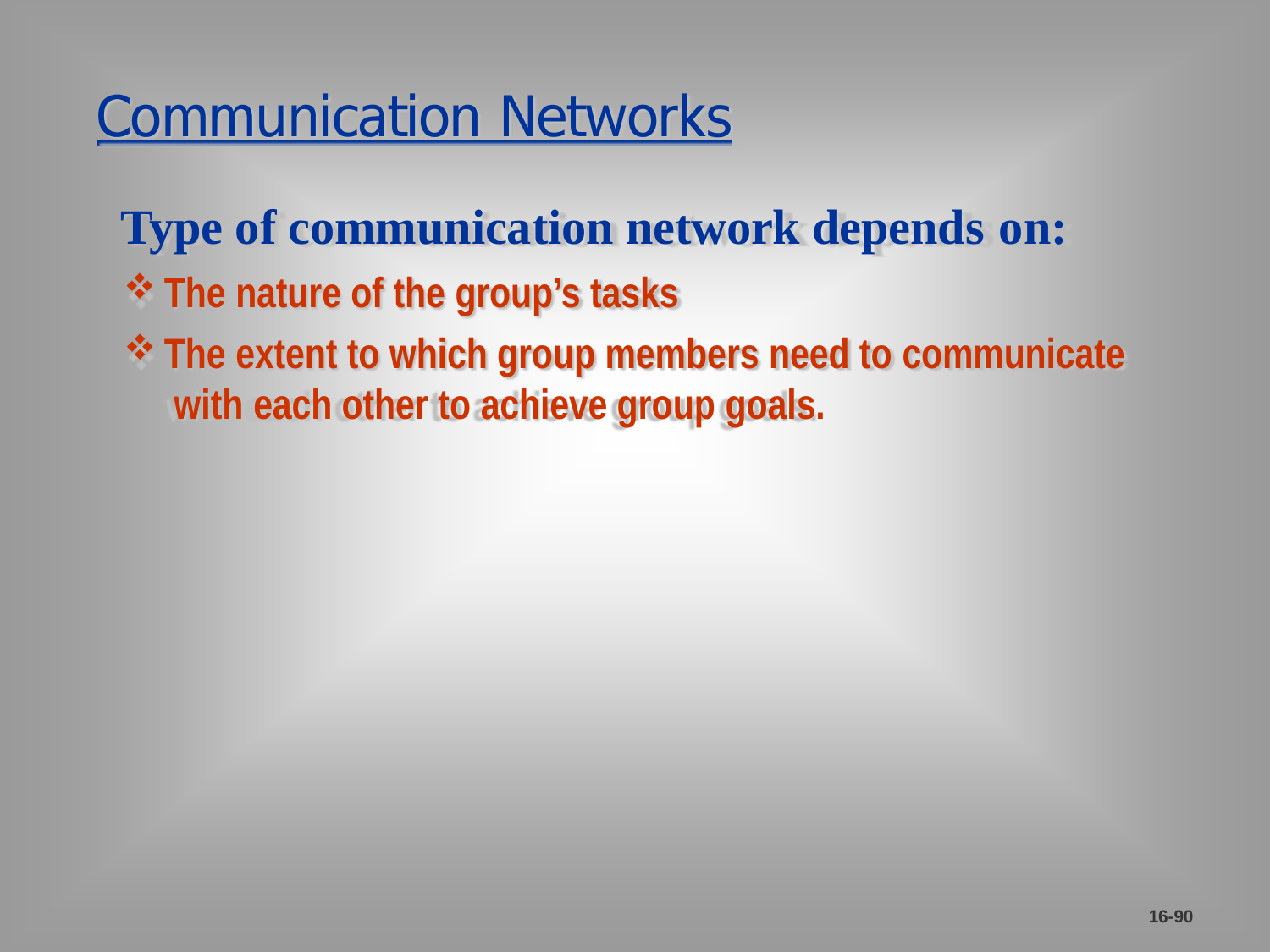

# Communication Networks

Type of communication network depends on:
The nature of the group’s tasks
The extent to which group members need to communicate  with each other to achieve group goals.

16-90